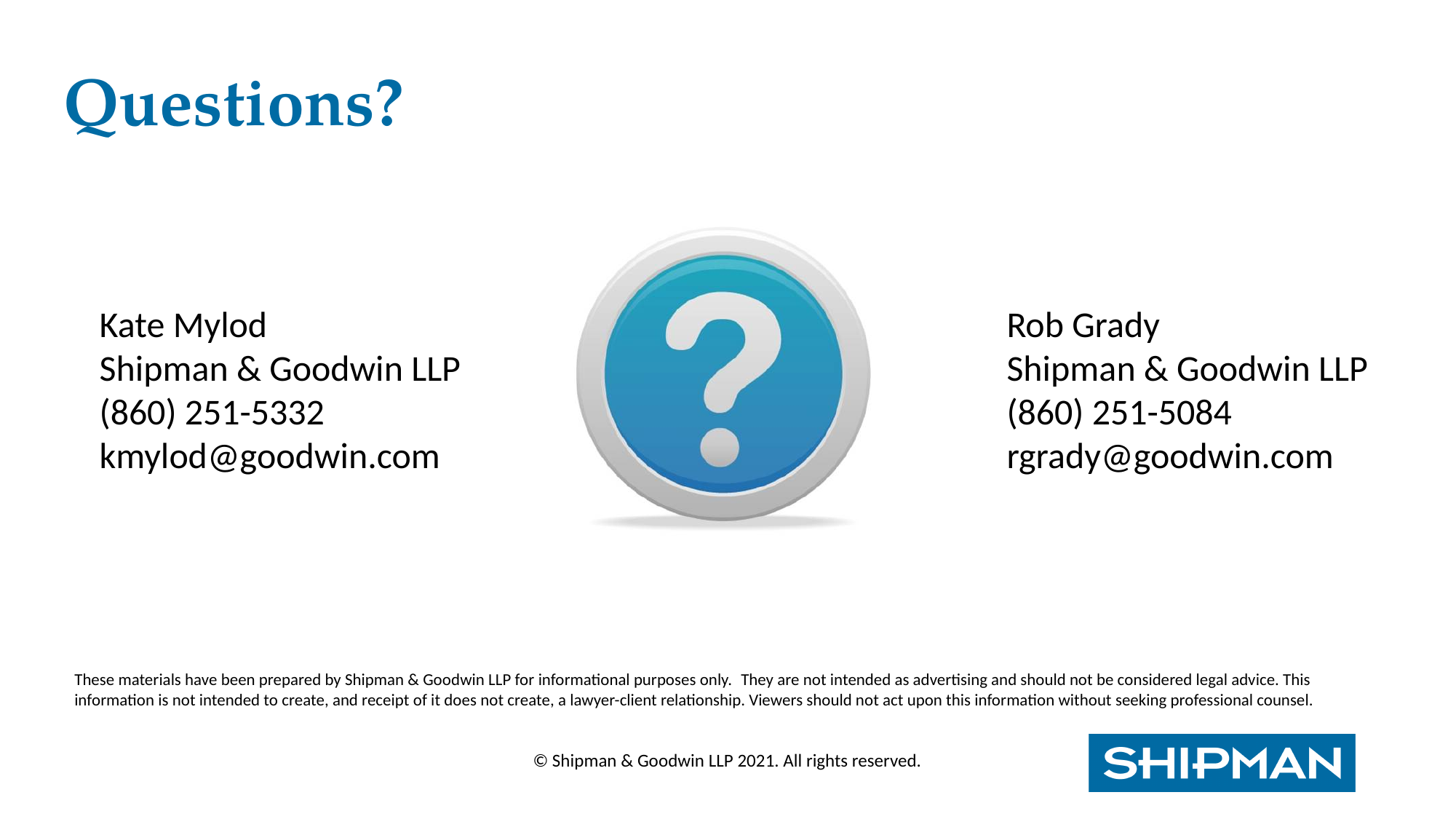

Kate Mylod
Shipman & Goodwin LLP
(860) 251-5332
kmylod@goodwin.com

Rob Grady
Shipman & Goodwin LLP
(860) 251-5084
rgrady@goodwin.com

© Shipman & Goodwin LLP 2021. All rights reserved.